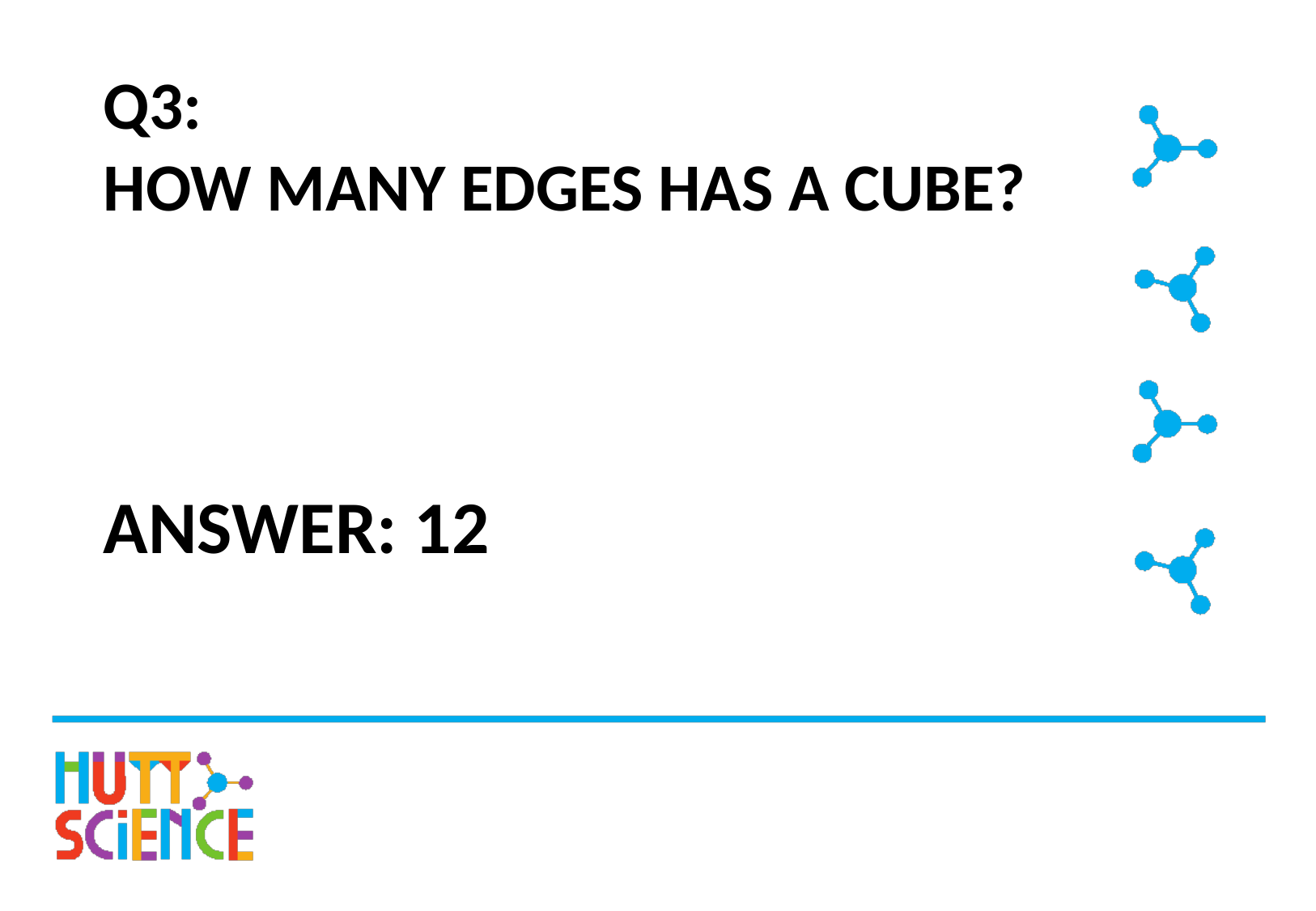

# Q3: HOW MANY EDGES HAS A CUBE?
ANSWER: 12